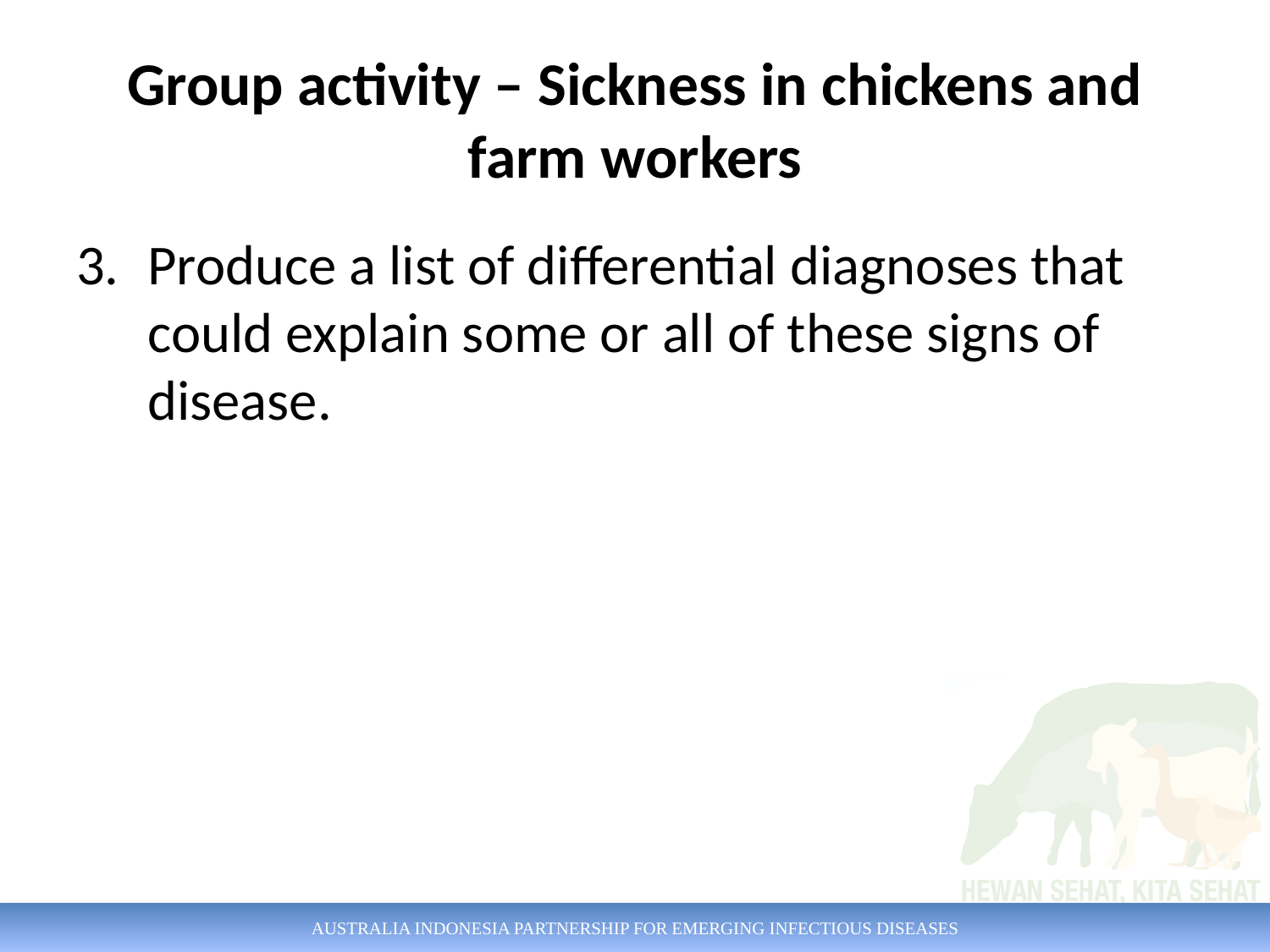

# Group activity – Sickness in chickens and farm workers
Produce a list of differential diagnoses that could explain some or all of these signs of disease.